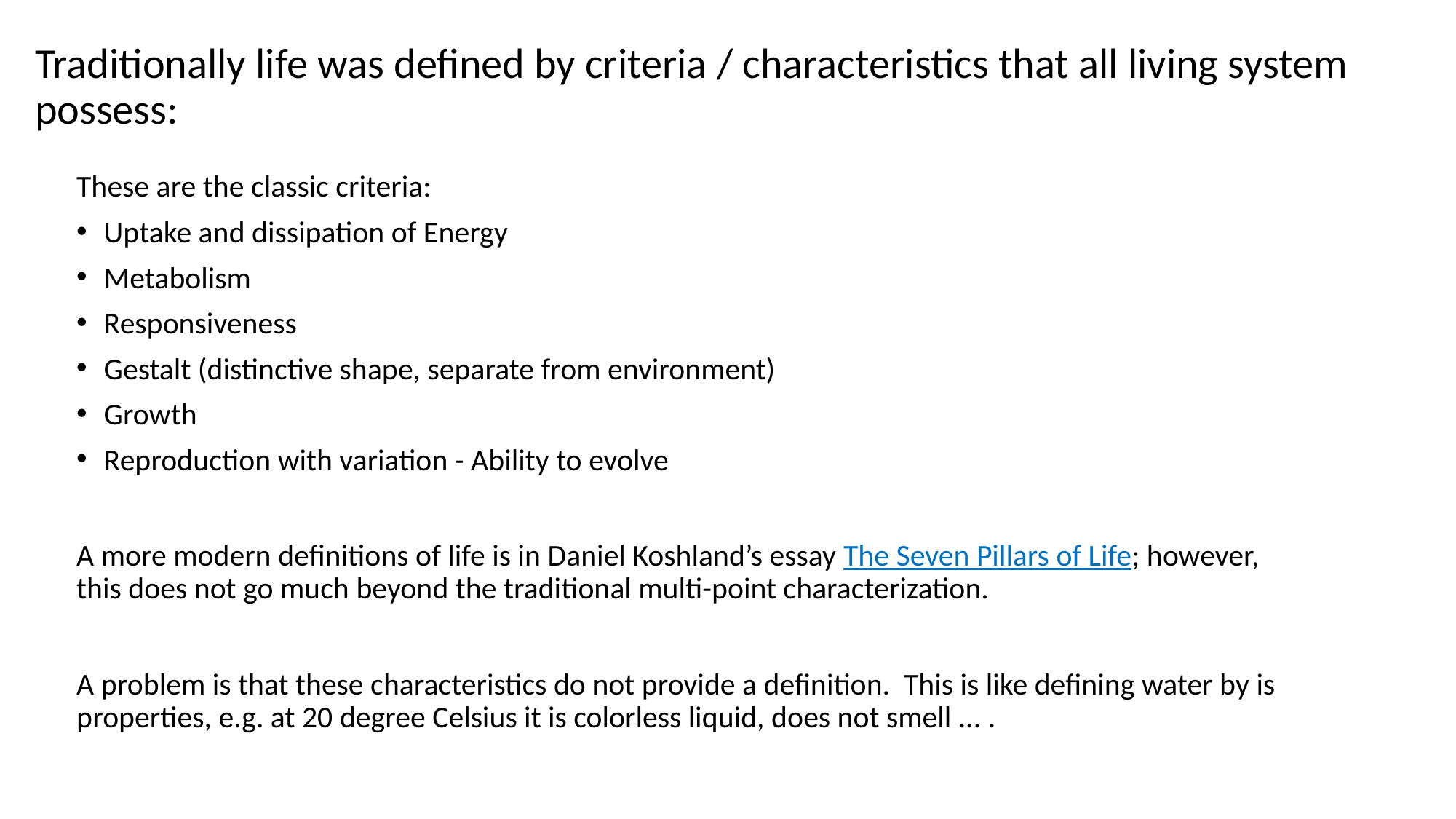

# Traditionally life was defined by criteria / characteristics that all living system possess:
These are the classic criteria:
Uptake and dissipation of Energy
Metabolism
Responsiveness
Gestalt (distinctive shape, separate from environment)
Growth
Reproduction with variation - Ability to evolve

A more modern definitions of life is in Daniel Koshland’s essay The Seven Pillars of Life; however, this does not go much beyond the traditional multi-point characterization.

A problem is that these characteristics do not provide a definition.  This is like defining water by is properties, e.g. at 20 degree Celsius it is colorless liquid, does not smell ... .